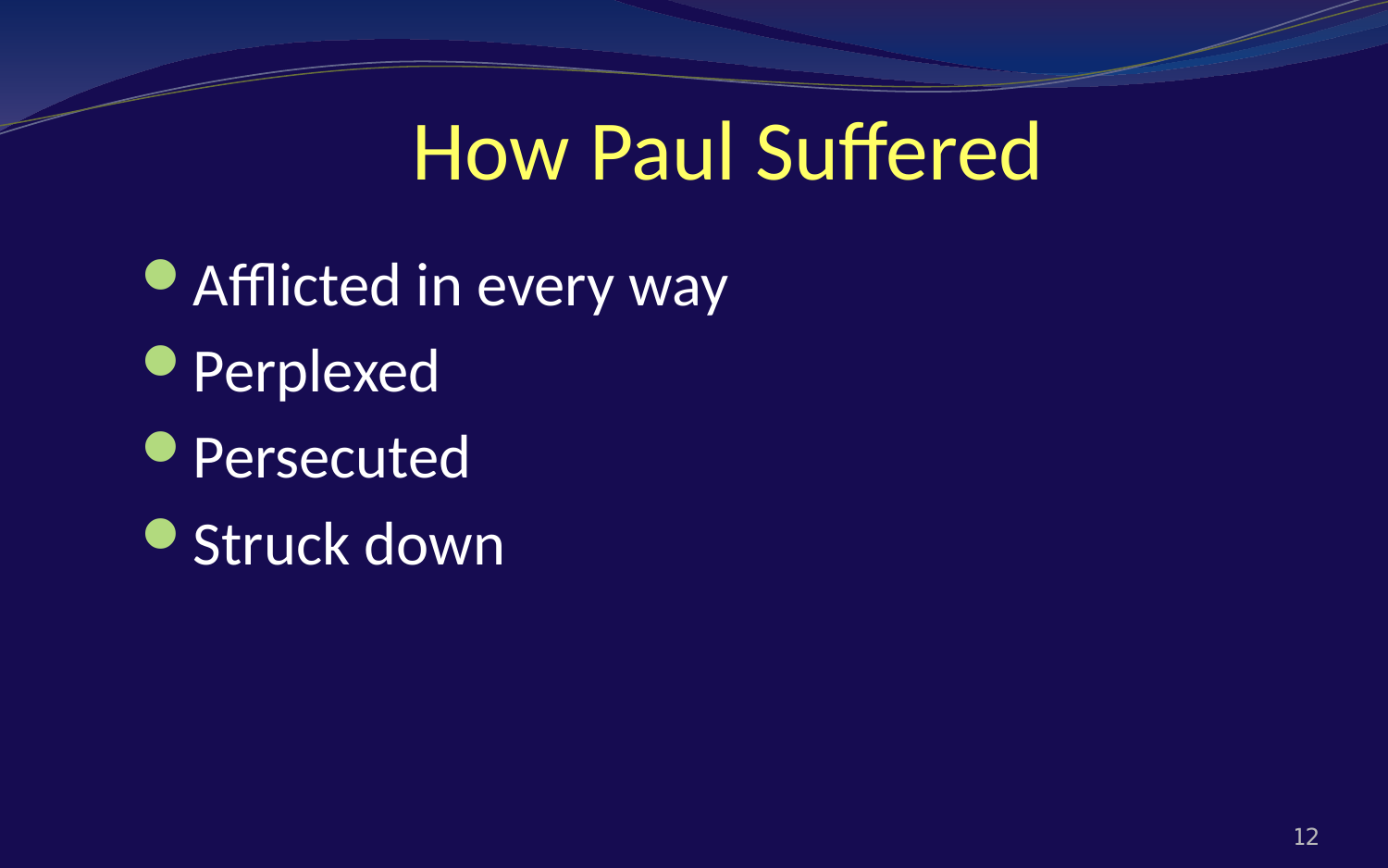

# How Paul Suffered
Afflicted in every way
Perplexed
Persecuted
Struck down
12